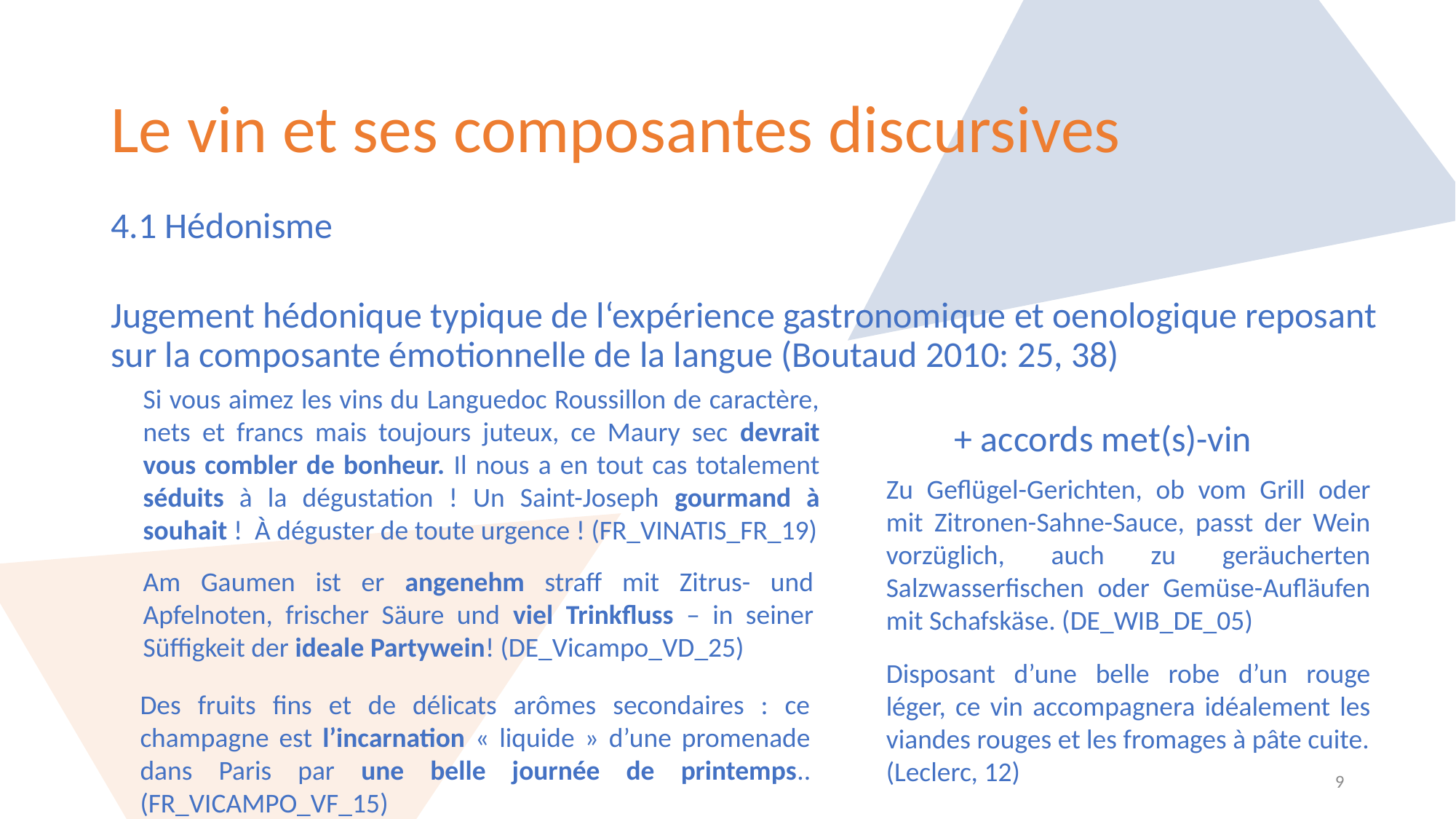

# Le vin et ses composantes discursives
4.1 Hédonisme

Jugement hédonique typique de l‘expérience gastronomique et oenologique reposant sur la composante émotionnelle de la langue (Boutaud 2010: 25, 38)

Si vous aimez les vins du Languedoc Roussillon de caractère, nets et francs mais toujours juteux, ce Maury sec devrait vous combler de bonheur. Il nous a en tout cas totalement séduits à la dégustation ! Un Saint-Joseph gourmand à souhait !  À déguster de toute urgence ! (FR_VINATIS_FR_19)
+ accords met(s)-vin
﻿Zu Geflügel-Gerichten, ob vom Grill oder mit Zitronen-Sahne-Sauce, passt der Wein vorzüglich, auch zu geräucherten Salzwasserfischen oder Gemüse-Aufläufen mit Schafskäse. (﻿DE_WIB_DE_05)
Am Gaumen ist er angenehm straff mit Zitrus- und Apfelnoten, frischer Säure und viel Trinkfluss – in seiner Süffigkeit der ideale Partywein! (DE_Vicampo_VD_25)
Disposant d’une belle robe d’un rouge léger, ce vin accompagnera idéalement les viandes rouges et les fromages à pâte cuite.
(Leclerc, 12)
Des fruits fins et de délicats arômes secondaires : ce champagne est l’incarnation « liquide » d’une promenade dans Paris par une belle journée de printemps.. (FR_VICAMPO_VF_15)
9